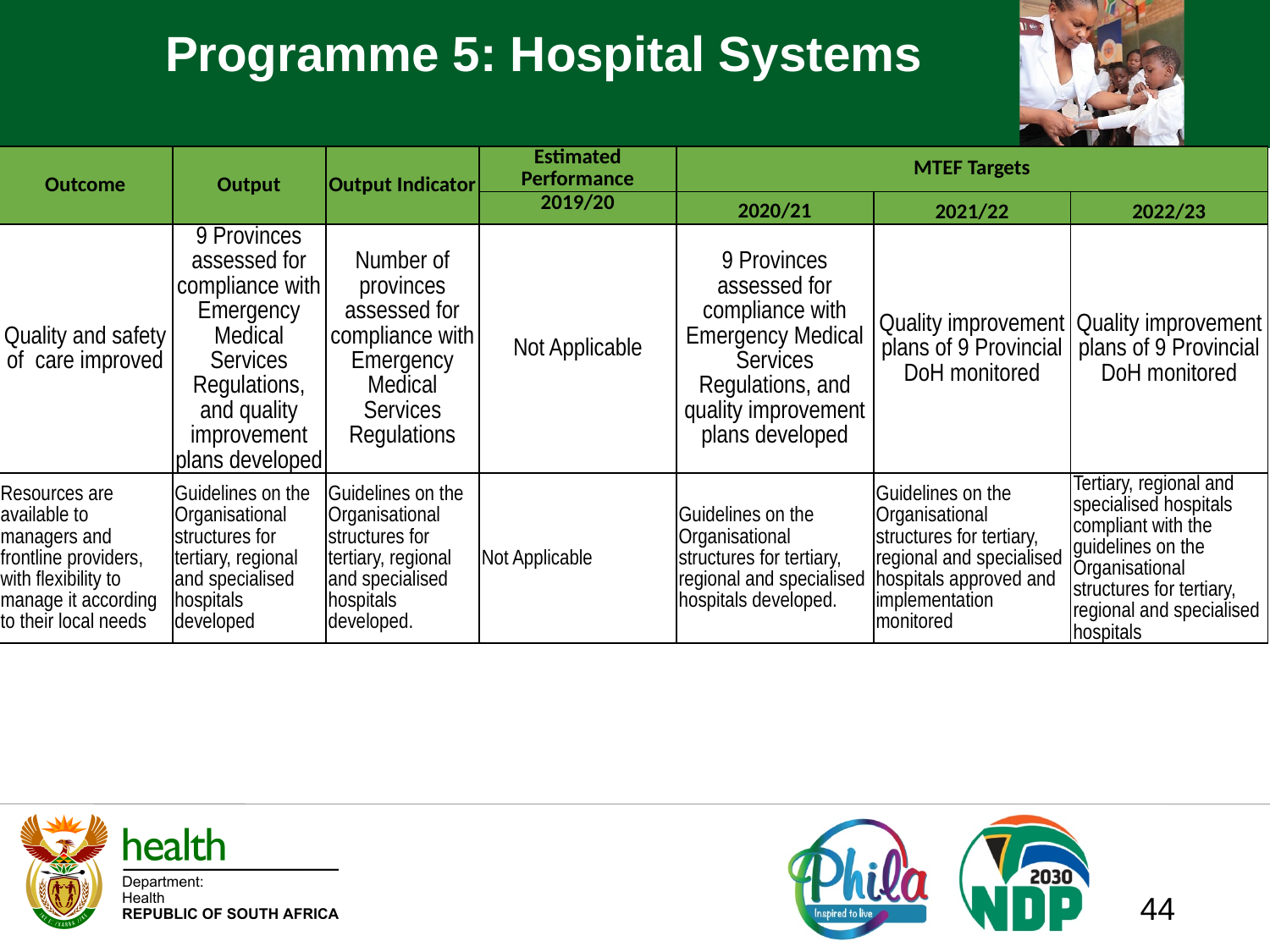

# Programme 5: Hospital Systems
| Outcome | Output | Output Indicator | Estimated Performance | MTEF Targets |  |  |
| --- | --- | --- | --- | --- | --- | --- |
|  |  |  | 2019/20 | 2020/21 | 2021/22 | 2022/23 |
| Quality and safety of care improved | 9 Provinces assessed for compliance with Emergency Medical Services Regulations, and quality improvement plans developed | Number of provinces assessed for compliance with Emergency Medical Services Regulations | Not Applicable | 9 Provinces assessed for compliance with Emergency Medical Services Regulations, and quality improvement plans developed | Quality improvement plans of 9 Provincial DoH monitored | Quality improvement plans of 9 Provincial DoH monitored |
| Resources are available to managers and frontline providers, with flexibility to manage it according to their local needs | Guidelines on the Organisational structures for tertiary, regional and specialised hospitals developed | Guidelines on the Organisational structures for tertiary, regional and specialised hospitals developed. | Not Applicable | Guidelines on the Organisational structures for tertiary, regional and specialised hospitals developed. | Guidelines on the Organisational structures for tertiary, regional and specialised hospitals approved and implementation monitored | Tertiary, regional and specialised hospitals compliant with the guidelines on the Organisational structures for tertiary, regional and specialised hospitals |